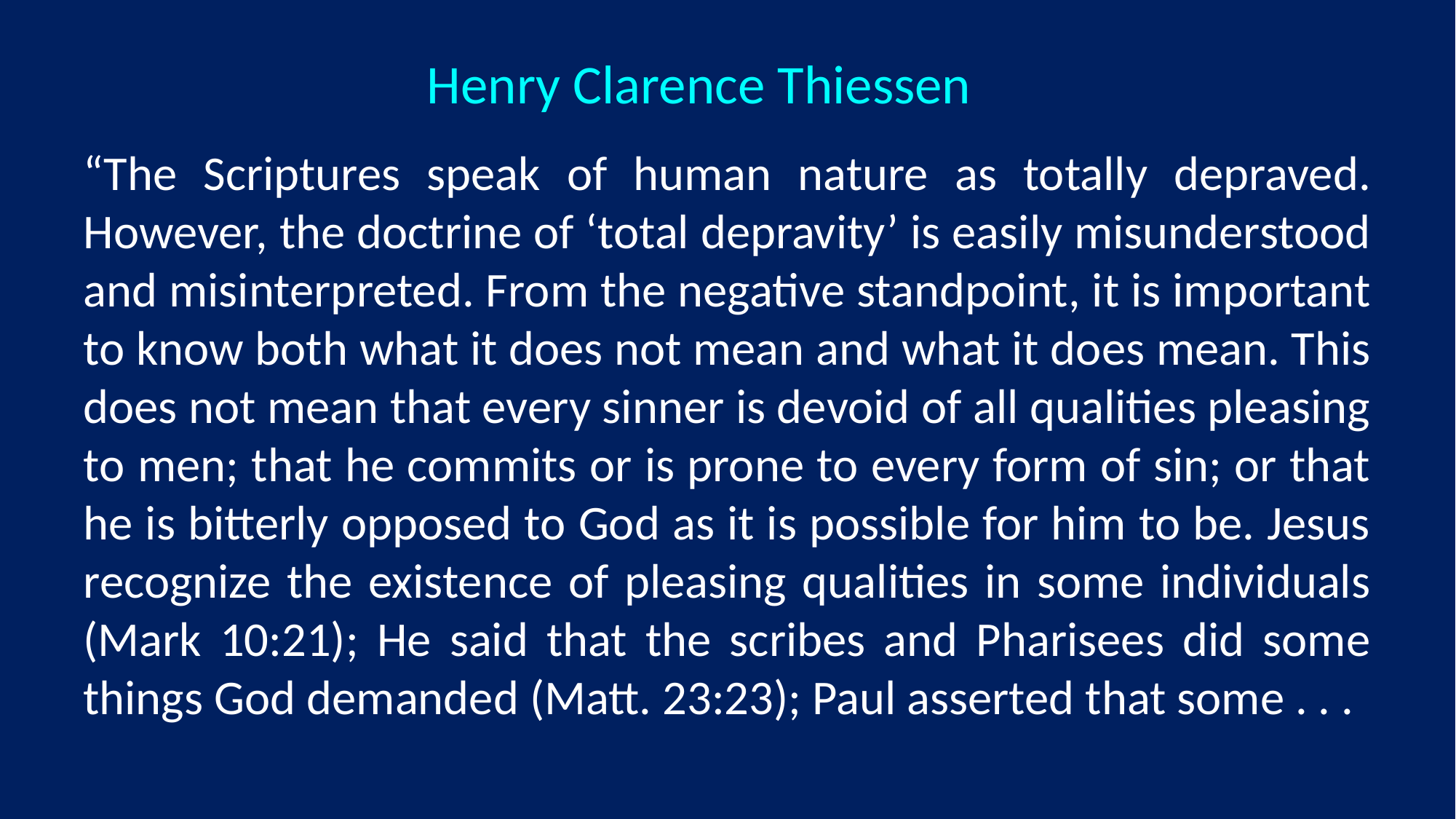

Henry Clarence Thiessen
“The Scriptures speak of human nature as totally depraved. However, the doctrine of ‘total depravity’ is easily misunderstood and misinterpreted. From the negative standpoint, it is important to know both what it does not mean and what it does mean. This does not mean that every sinner is devoid of all qualities pleasing to men; that he commits or is prone to every form of sin; or that he is bitterly opposed to God as it is possible for him to be. Jesus recognize the existence of pleasing qualities in some individuals (Mark 10:21); He said that the scribes and Pharisees did some things God demanded (Matt. 23:23); Paul asserted that some . . .